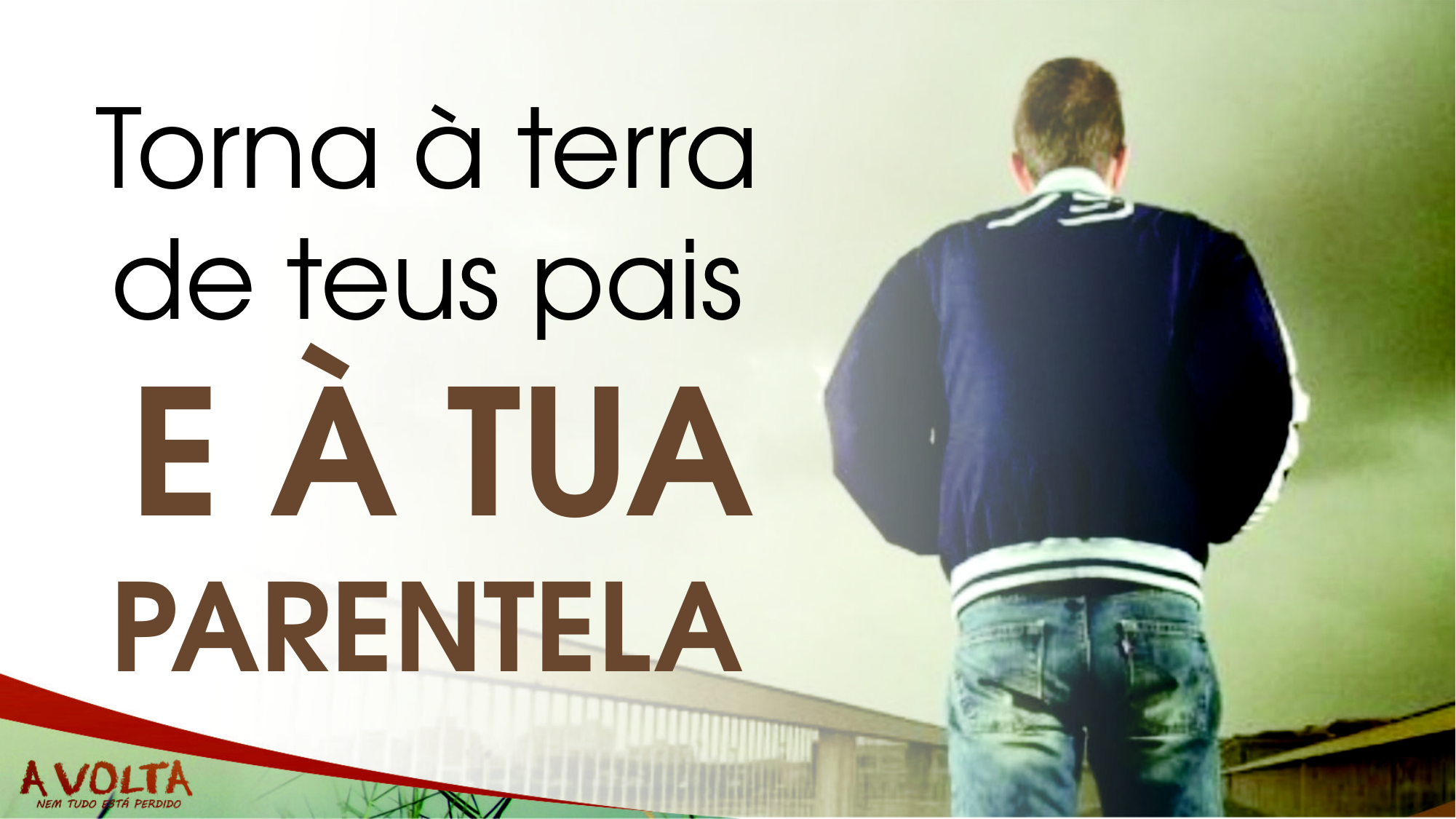

Torna à terra
de teus pais
E À TUA PARENTELA